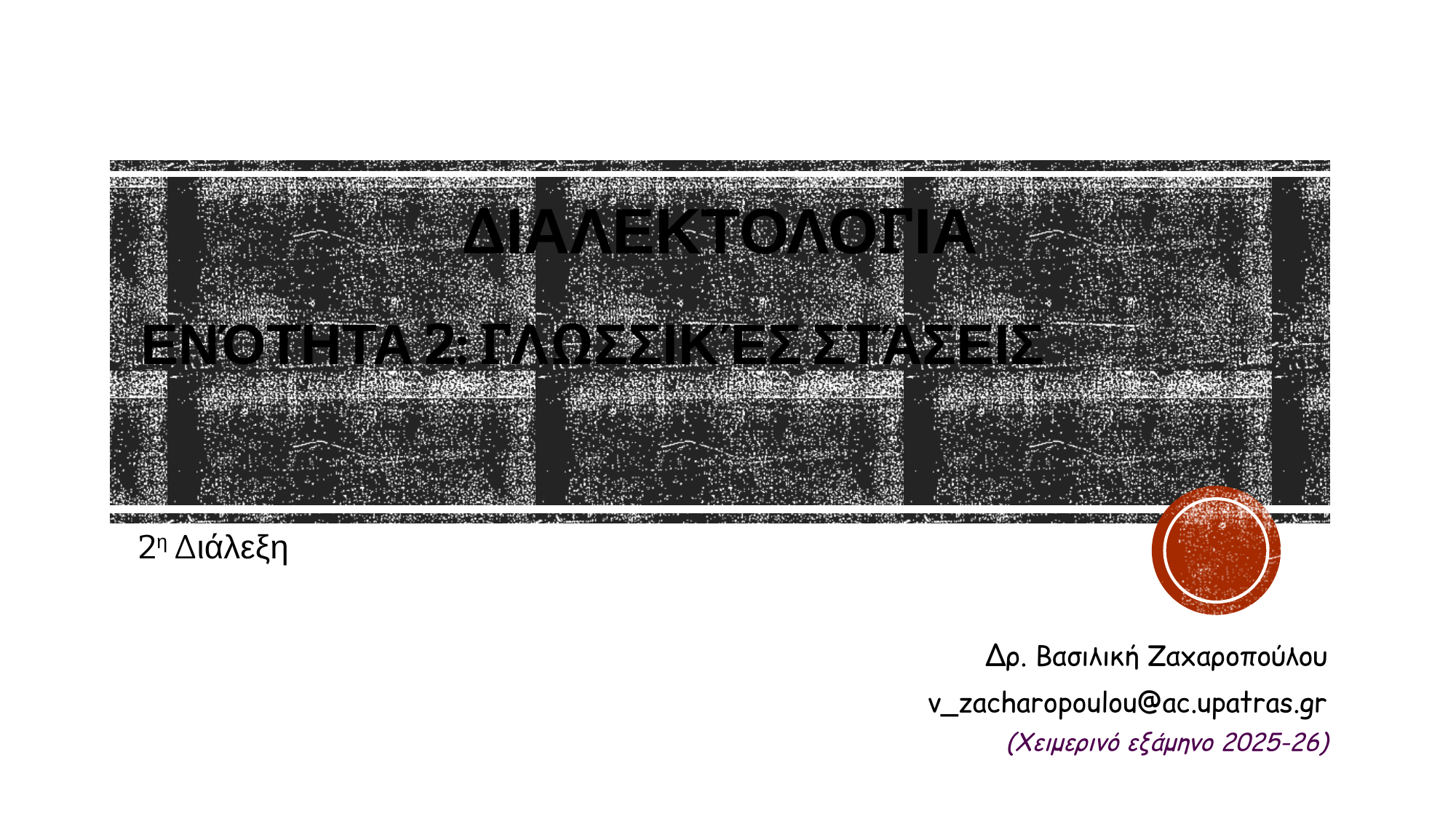

# ΔιαλεκτΟΛΟΓΙΑ Ενότητα 2: Γλωσσικές στάσεις
2η Διάλεξη
    Δρ. Βασιλική Ζαχαροπούλου
v_zacharopoulou@ac.upatras.gr
(Χειμερινό εξάμηνο 2025-26)